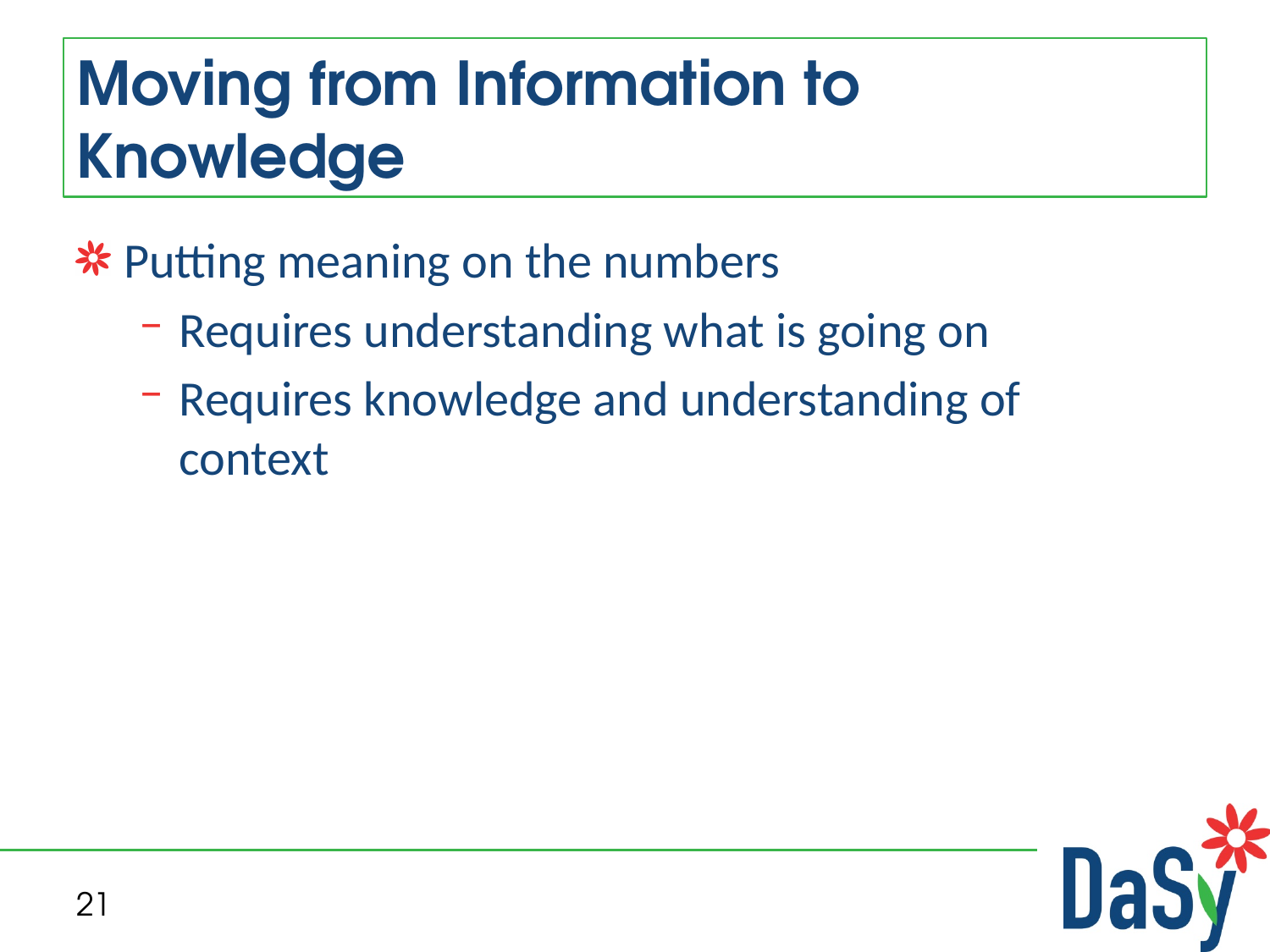

# Moving from Information to Knowledge
Putting meaning on the numbers
Requires understanding what is going on
Requires knowledge and understanding of context
21